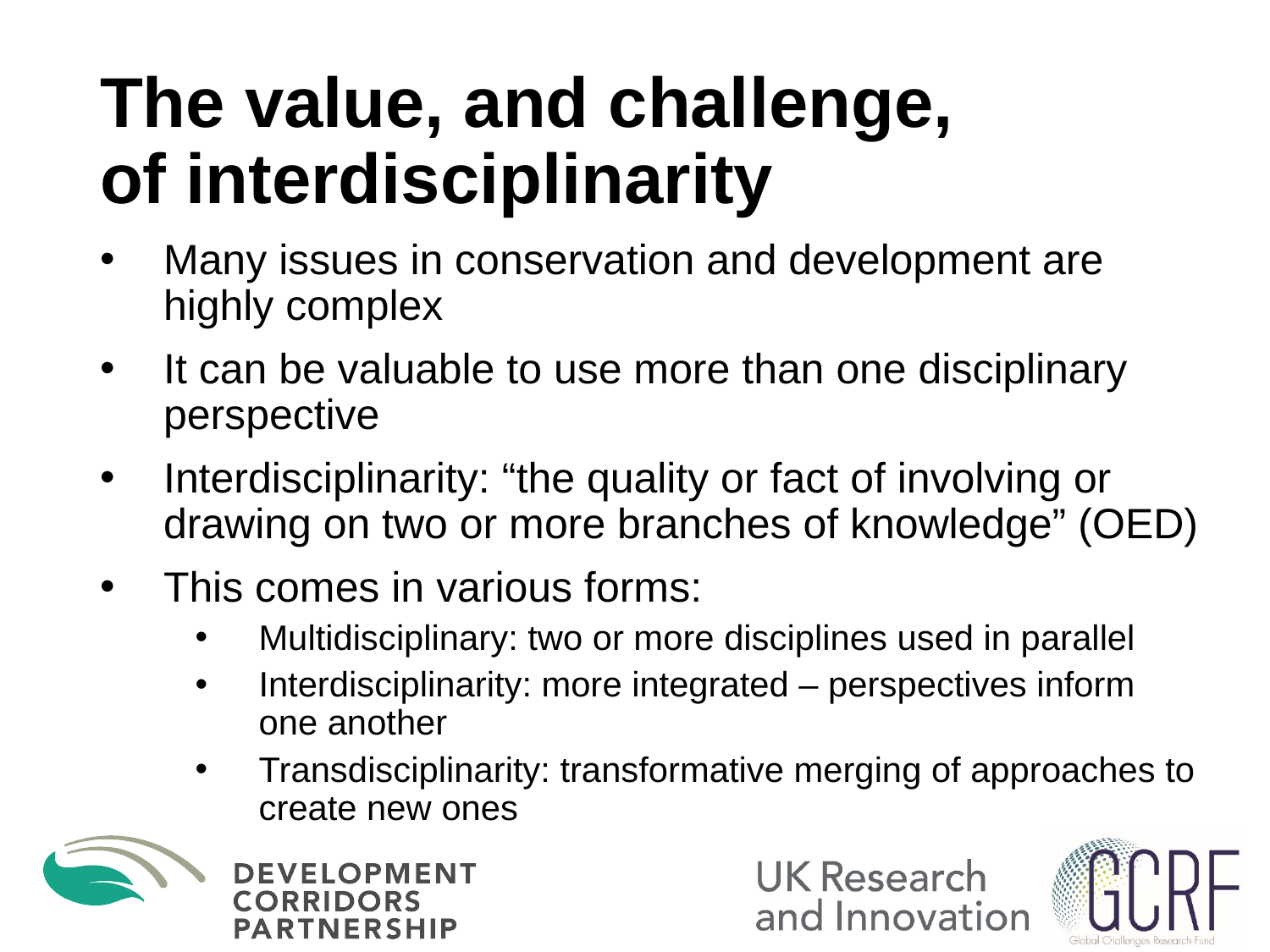

# The value, and challenge, of interdisciplinarity
Many issues in conservation and development are highly complex
It can be valuable to use more than one disciplinary perspective
Interdisciplinarity: “the quality or fact of involving or drawing on two or more branches of knowledge” (OED)
This comes in various forms:
Multidisciplinary: two or more disciplines used in parallel
Interdisciplinarity: more integrated – perspectives inform one another
Transdisciplinarity: transformative merging of approaches to create new ones